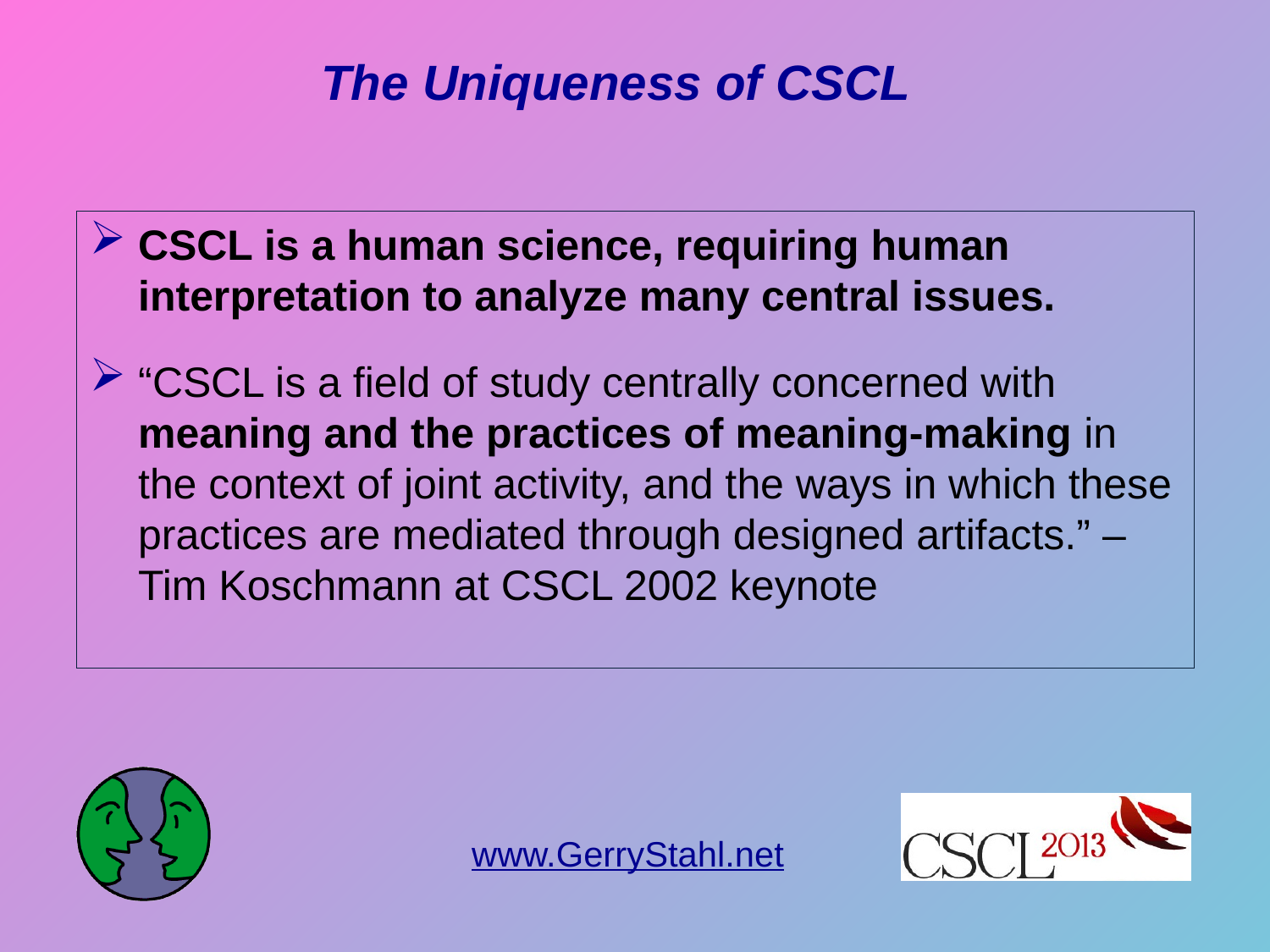

# The Uniqueness of CSCL
CSCL is a human science, requiring human interpretation to analyze many central issues.
“CSCL is a field of study centrally concerned with meaning and the practices of meaning-making in the context of joint activity, and the ways in which these practices are mediated through designed artifacts.” – Tim Koschmann at CSCL 2002 keynote